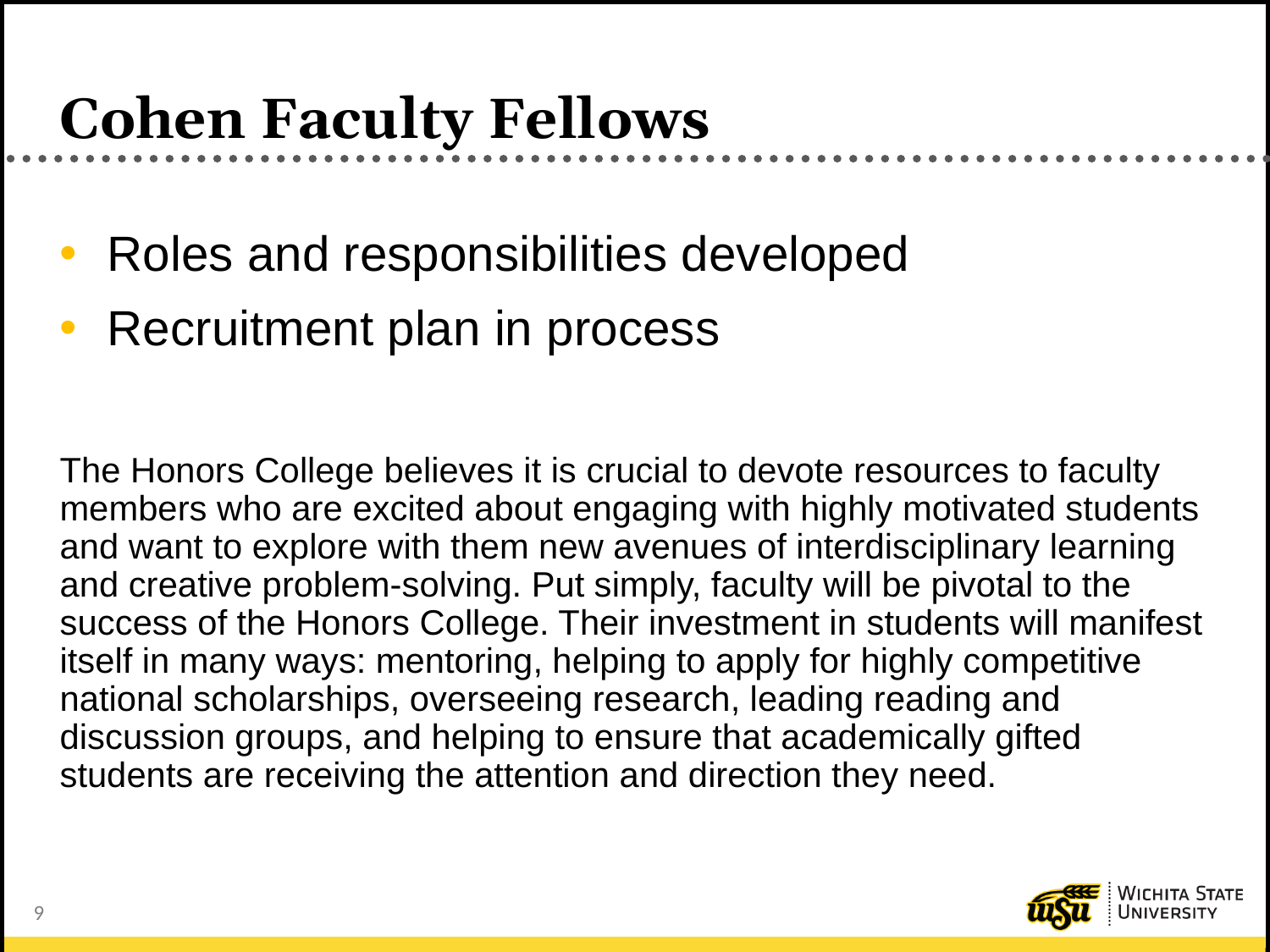

# Cohen Faculty Fellows
Roles and responsibilities developed
Recruitment plan in process

The Honors College believes it is crucial to devote resources to faculty members who are excited about engaging with highly motivated students and want to explore with them new avenues of interdisciplinary learning and creative problem-solving. Put simply, faculty will be pivotal to the success of the Honors College. Their investment in students will manifest itself in many ways: mentoring, helping to apply for highly competitive national scholarships, overseeing research, leading reading and discussion groups, and helping to ensure that academically gifted students are receiving the attention and direction they need.